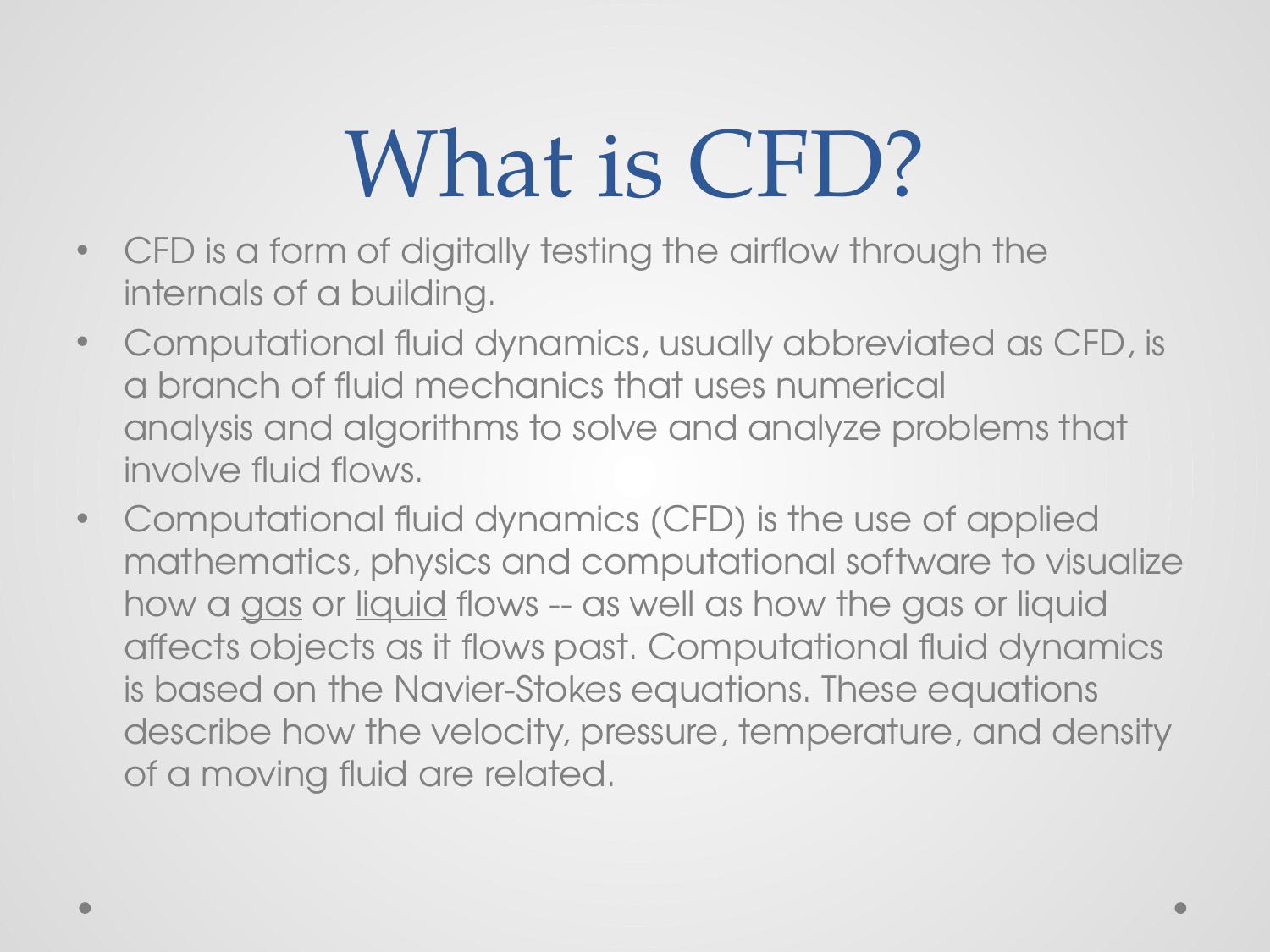

# What is CFD?
CFD is a form of digitally testing the airflow through the internals of a building.
Computational fluid dynamics, usually abbreviated as CFD, is a branch of fluid mechanics that uses numerical analysis and algorithms to solve and analyze problems that involve fluid flows.
Computational fluid dynamics (CFD) is the use of applied mathematics, physics and computational software to visualize how a gas or liquid flows -- as well as how the gas or liquid affects objects as it flows past. Computational fluid dynamics is based on the Navier-Stokes equations. These equations describe how the velocity, pressure, temperature, and density of a moving fluid are related.